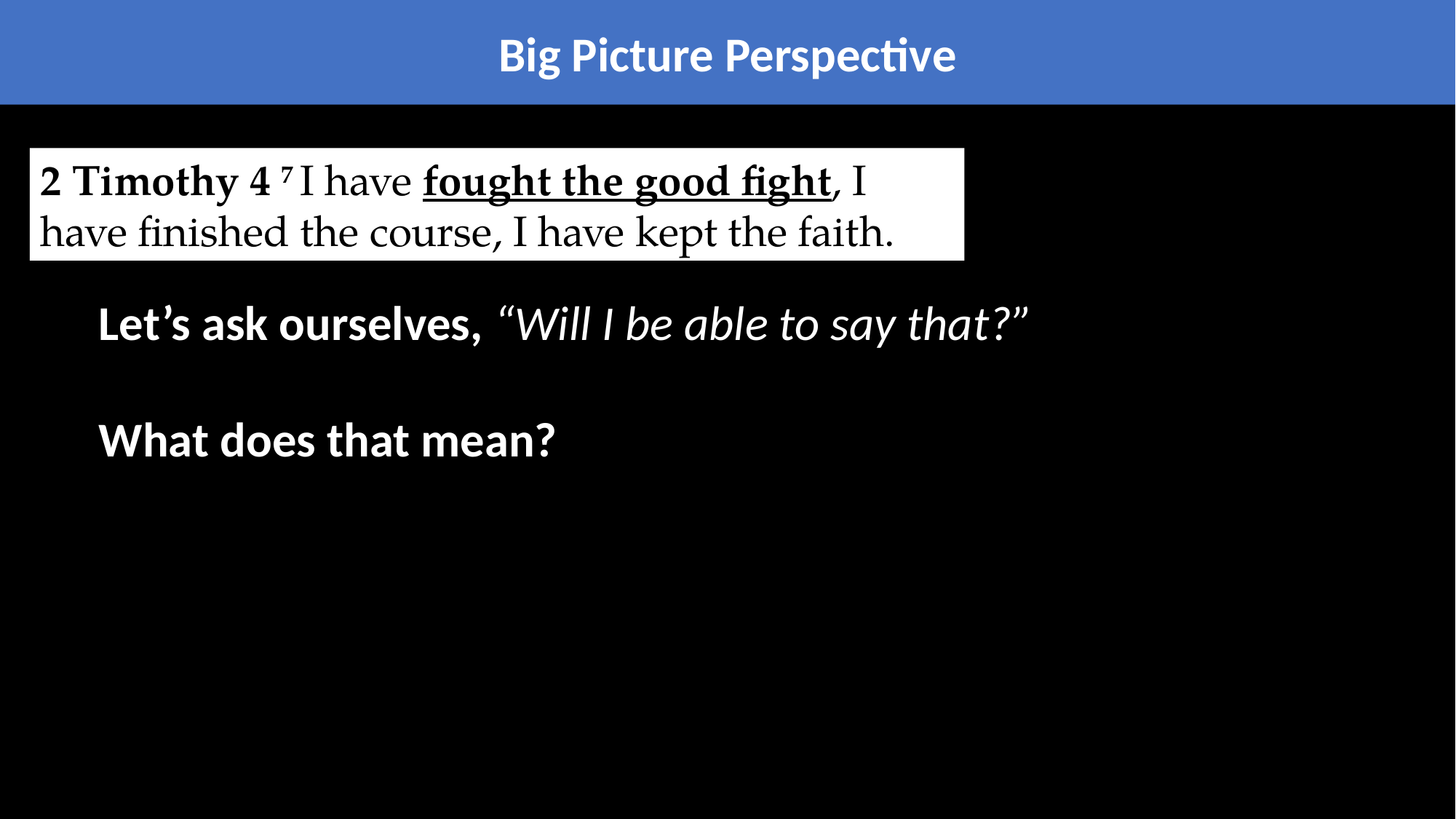

Big Picture Perspective
2 Timothy 4 7 I have fought the good fight, I have finished the course, I have kept the faith.
Let’s ask ourselves, “Will I be able to say that?”

What does that mean?